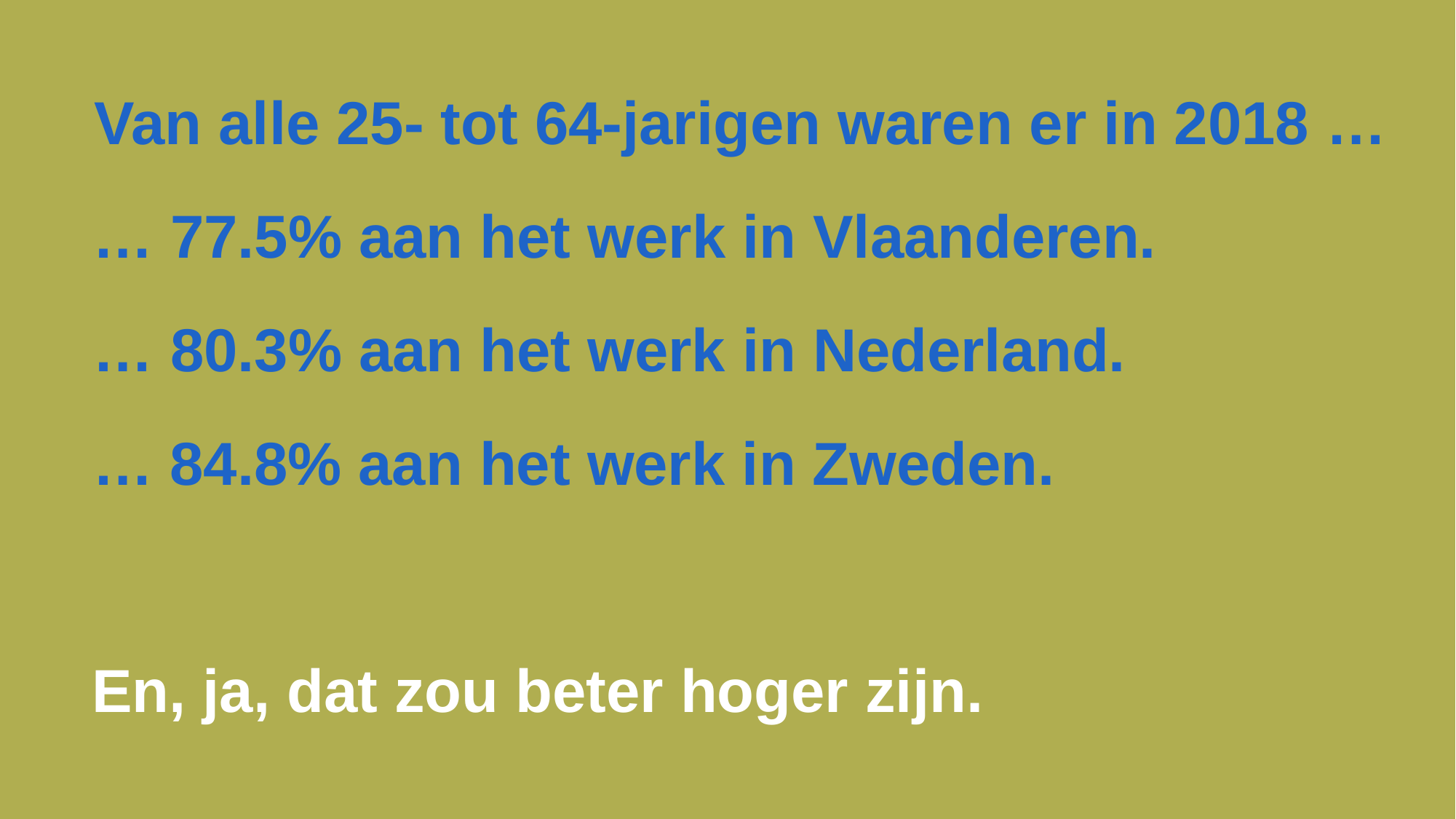

Van alle 25- tot 64-jarigen waren er in 2018 …
… 77.5% aan het werk in Vlaanderen.
… 80.3% aan het werk in Nederland.
… 84.8% aan het werk in Zweden.
En, ja, dat zou beter hoger zijn.